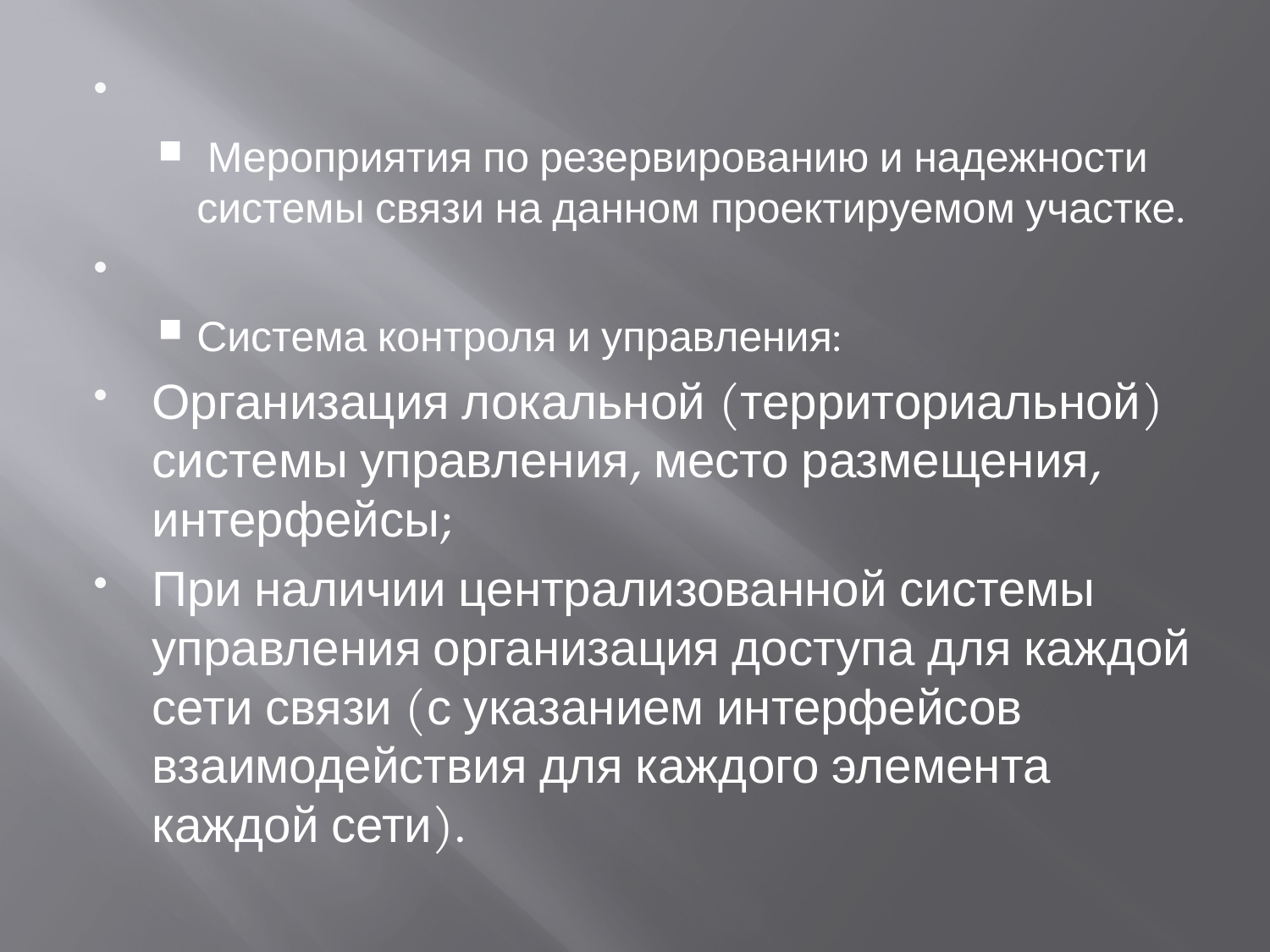

Мероприятия по резервированию и надежности системы связи на данном проектируемом участке.

Система контроля и управления:
Организация локальной (территориальной) системы управления, место размещения, интерфейсы;
При наличии централизованной системы управления организация доступа для каждой сети связи (с указанием интерфейсов взаимодействия для каждого элемента каждой сети).